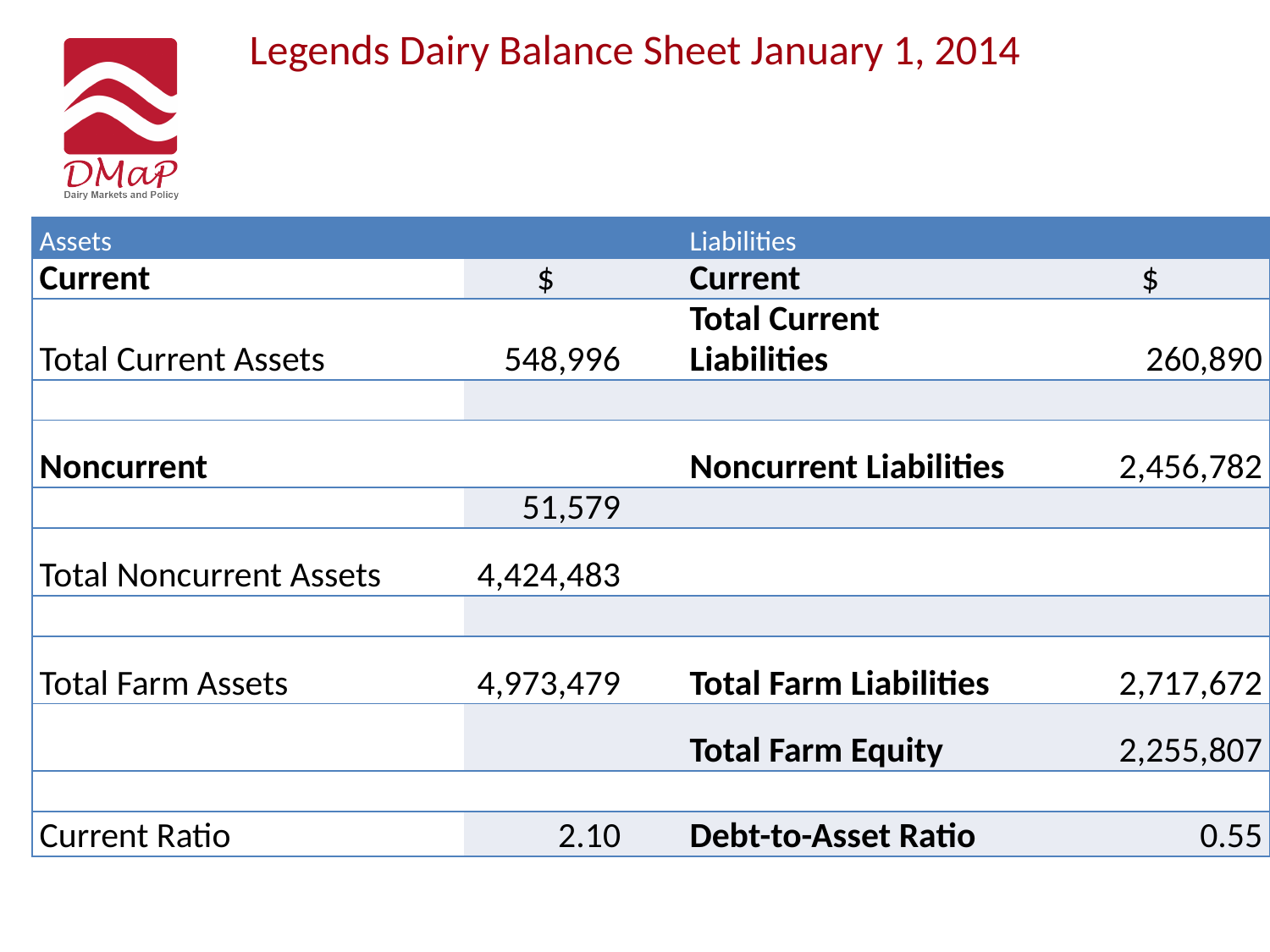

# Legends Dairy Balance Sheet January 1, 2014
| Assets |  |  | Liabilities |  |
| --- | --- | --- | --- | --- |
| Current | $ |  | Current | $ |
| Total Current Assets | 548,996 |  | Total Current Liabilities | 260,890 |
|  |  |  |  |  |
| Noncurrent |  |  | Noncurrent Liabilities | 2,456,782 |
|  | 51,579 |  |  |  |
| Total Noncurrent Assets | 4,424,483 |  |  |  |
|  |  |  |  |  |
| Total Farm Assets | 4,973,479 |  | Total Farm Liabilities | 2,717,672 |
|  |  |  | Total Farm Equity | 2,255,807 |
|  |  |  |  |  |
| Current Ratio | 2.10 |  | Debt-to-Asset Ratio | 0.55 |